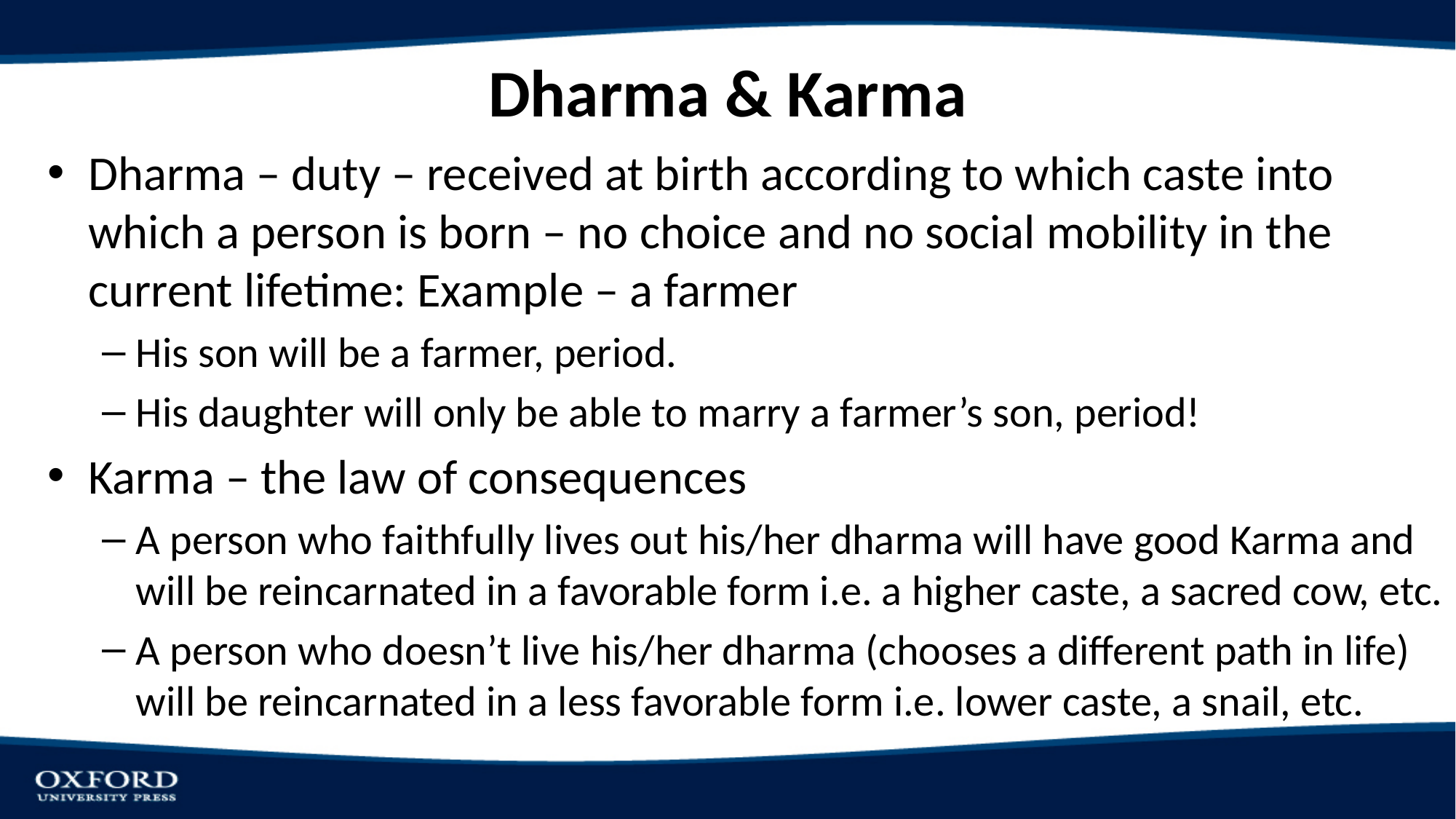

# Dharma & Karma
Dharma – duty – received at birth according to which caste into which a person is born – no choice and no social mobility in the current lifetime: Example – a farmer
His son will be a farmer, period.
His daughter will only be able to marry a farmer’s son, period!
Karma – the law of consequences
A person who faithfully lives out his/her dharma will have good Karma and will be reincarnated in a favorable form i.e. a higher caste, a sacred cow, etc.
A person who doesn’t live his/her dharma (chooses a different path in life) will be reincarnated in a less favorable form i.e. lower caste, a snail, etc.